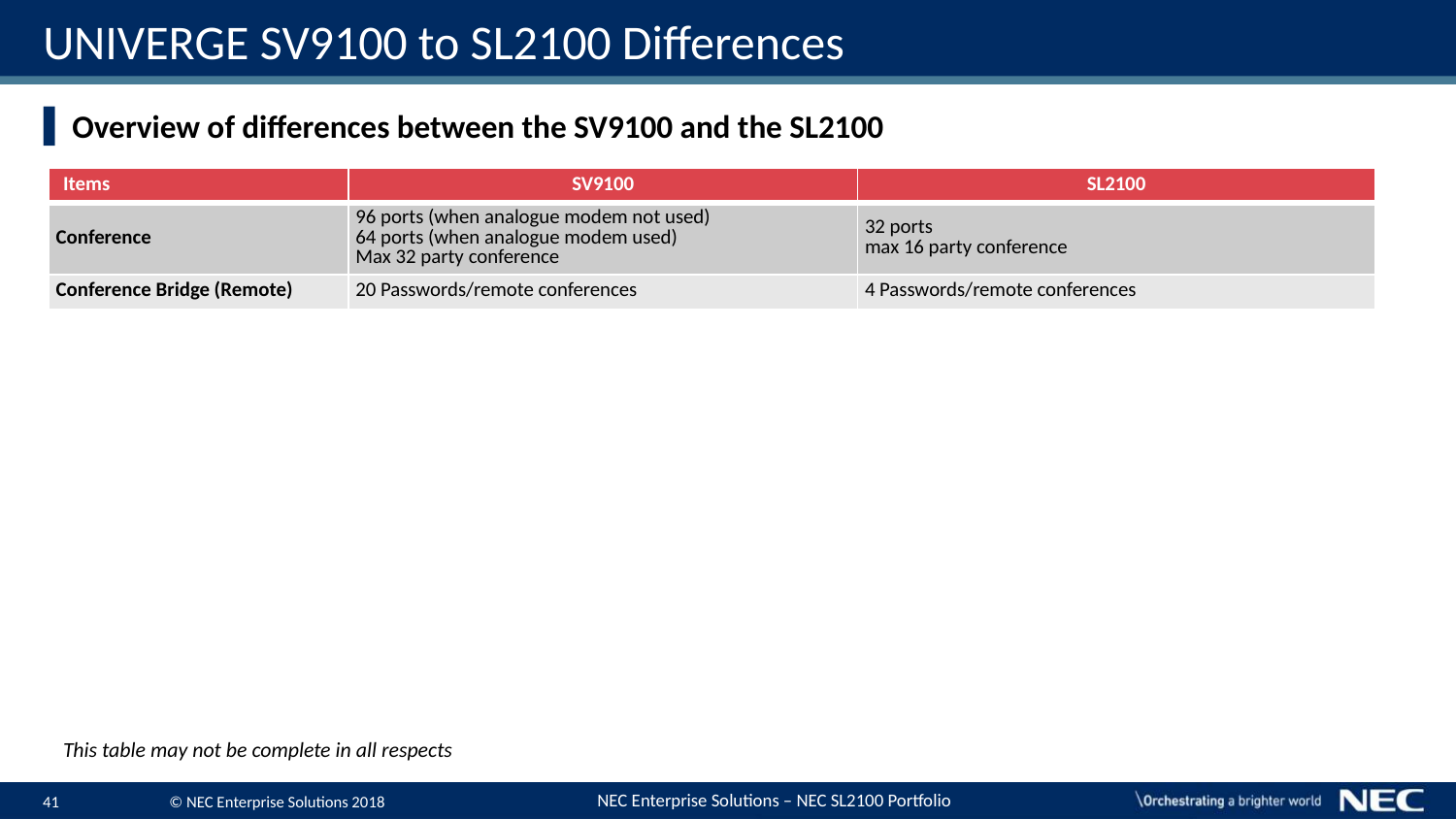

# UNIVERGE SV9100 to SL2100 Differences
Overview of differences between the SV9100 and the SL2100

| Items | SV9100 | SL2100 |
| --- | --- | --- |
| Conference | 96 ports (when analogue modem not used) 64 ports (when analogue modem used) Max 32 party conference | 32 ports max 16 party conference |
| Conference Bridge (Remote) | 20 Passwords/remote conferences | 4 Passwords/remote conferences |
This table may not be complete in all respects